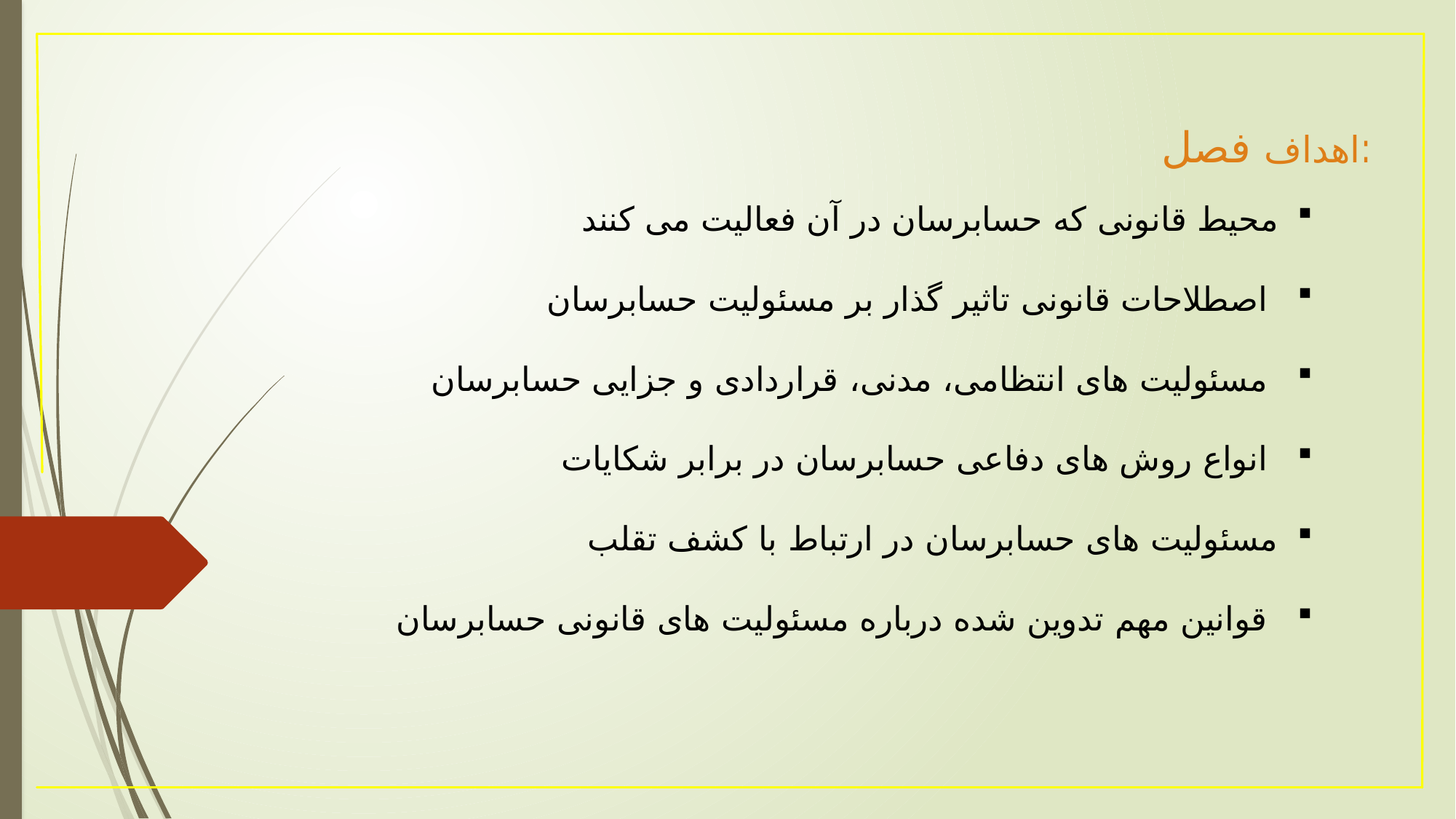

اهداف فصل:
محیط قانونی که حسابرسان در آن فعالیت می کنند
 اصطلاحات قانونی تاثیر گذار بر مسئولیت حسابرسان
 مسئولیت های انتظامی، مدنی، قراردادی و جزایی حسابرسان
 انواع روش های دفاعی حسابرسان در برابر شکایات
مسئولیت های حسابرسان در ارتباط با کشف تقلب
 قوانین مهم تدوین شده درباره مسئولیت های قانونی حسابرسان